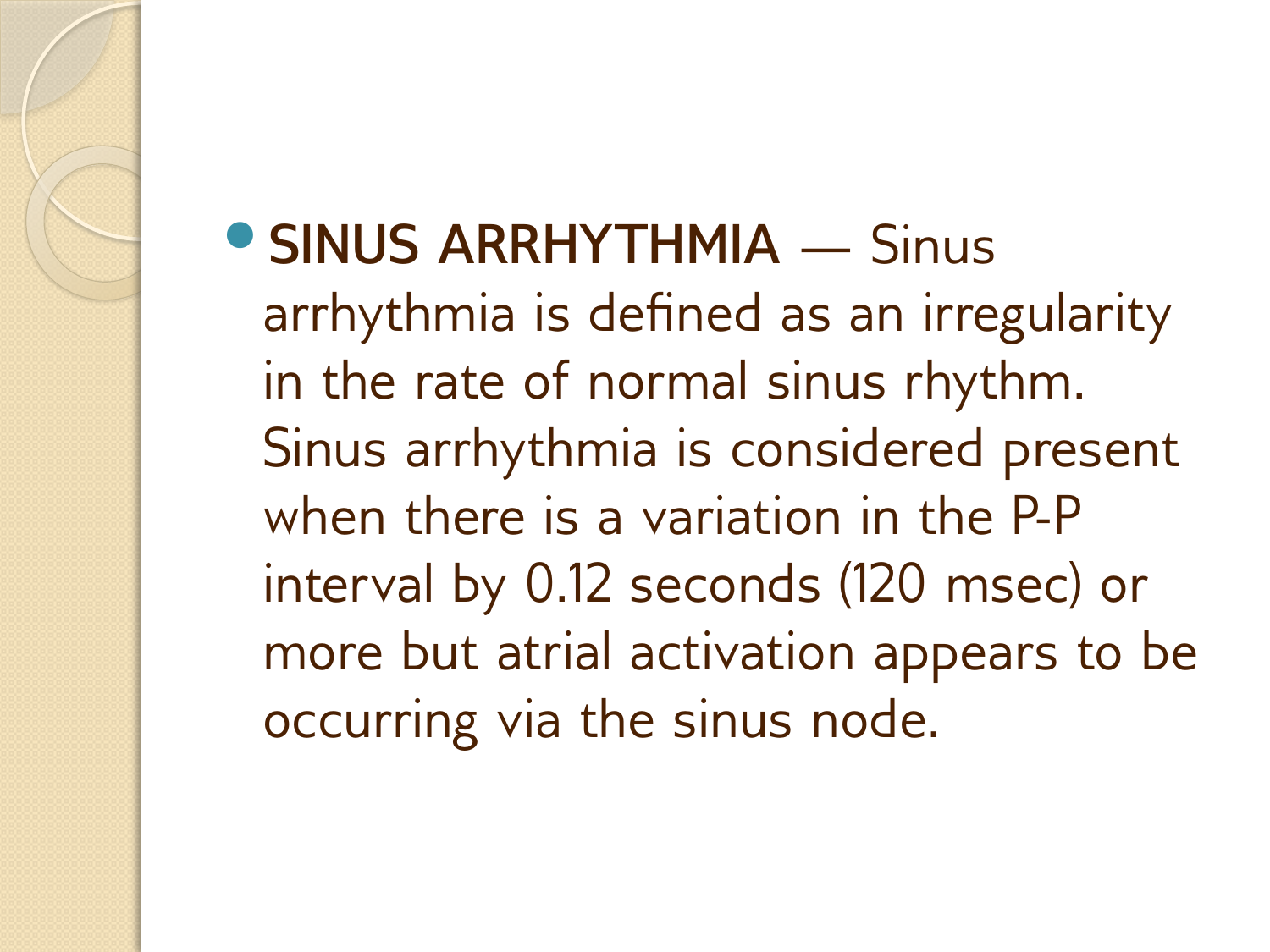

#
SINUS ARRHYTHMIA — Sinus arrhythmia is defined as an irregularity in the rate of normal sinus rhythm. Sinus arrhythmia is considered present when there is a variation in the P-P interval by 0.12 seconds (120 msec) or more but atrial activation appears to be occurring via the sinus node.